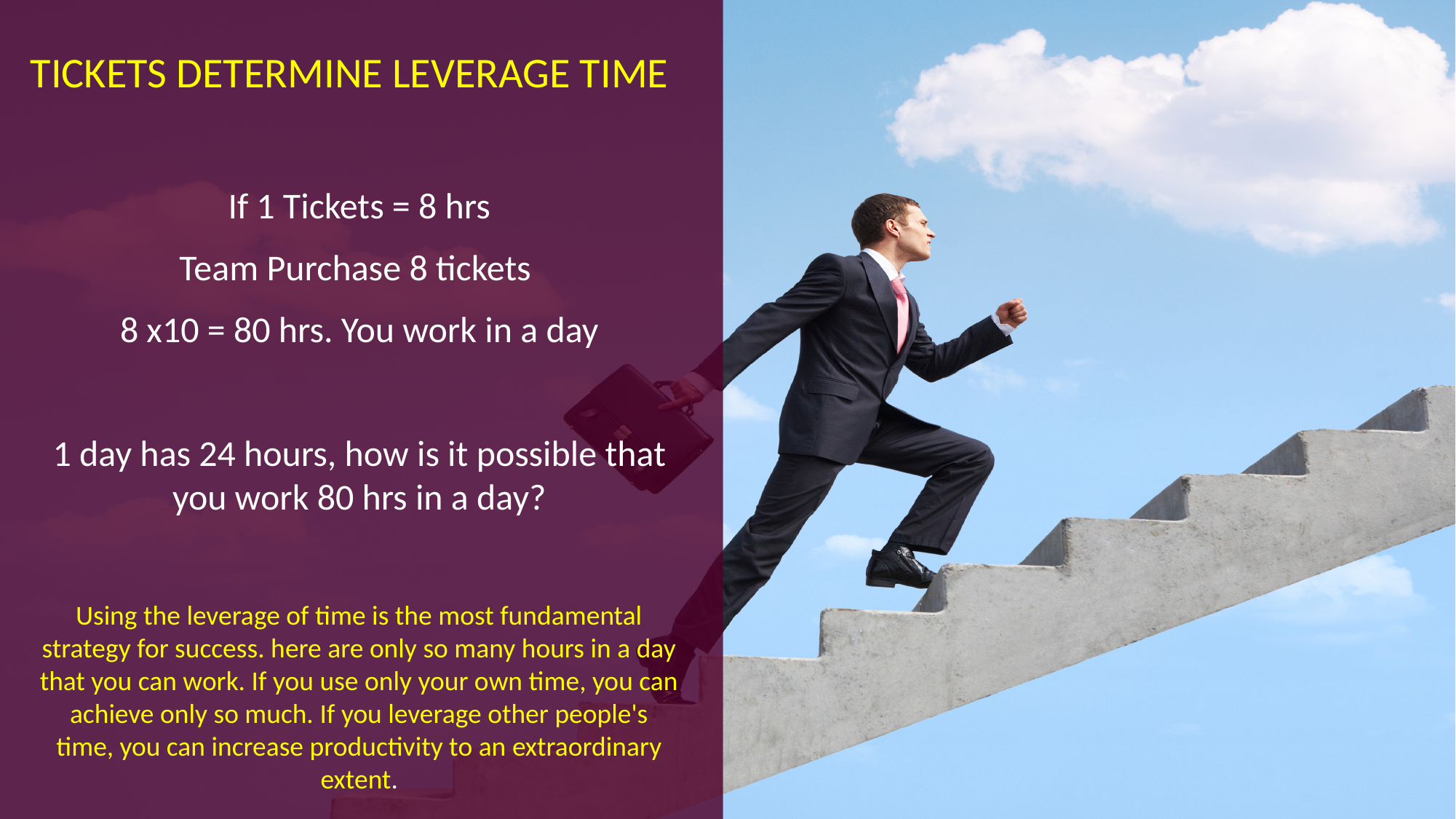

Tickets Determine Leverage Time

If 1 Tickets = 8 hrs
Team Purchase 8 tickets
8 x10 = 80 hrs. You work in a day

1 day has 24 hours, how is it possible that you work 80 hrs in a day?

Using the leverage of time is the most fundamental strategy for success. here are only so many hours in a day that you can work. If you use only your own time, you can achieve only so much. If you leverage other people's time, you can increase productivity to an extraordinary extent.